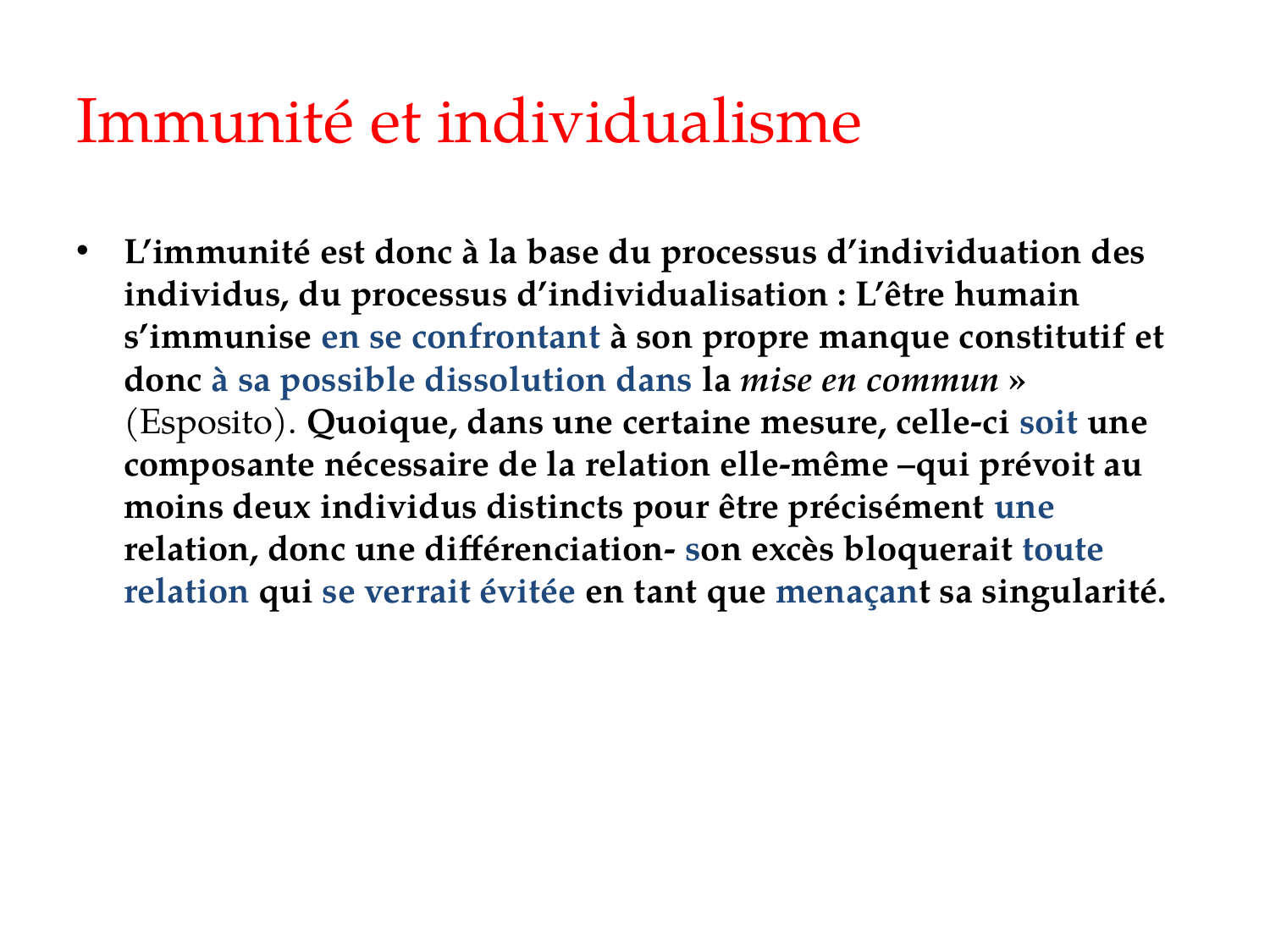

# Immunité et individualisme
L’immunité est donc à la base du processus d’individuation des individus, du processus d’individualisation : L’être humain s’immunise en se confrontant à son propre manque constitutif et donc à sa possible dissolution dans la mise en commun » (Esposito). Quoique, dans une certaine mesure, celle-ci soit une composante nécessaire de la relation elle-même –qui prévoit au moins deux individus distincts pour être précisément une relation, donc une différenciation- son excès bloquerait toute relation qui se verrait évitée en tant que menaçant sa singularité.